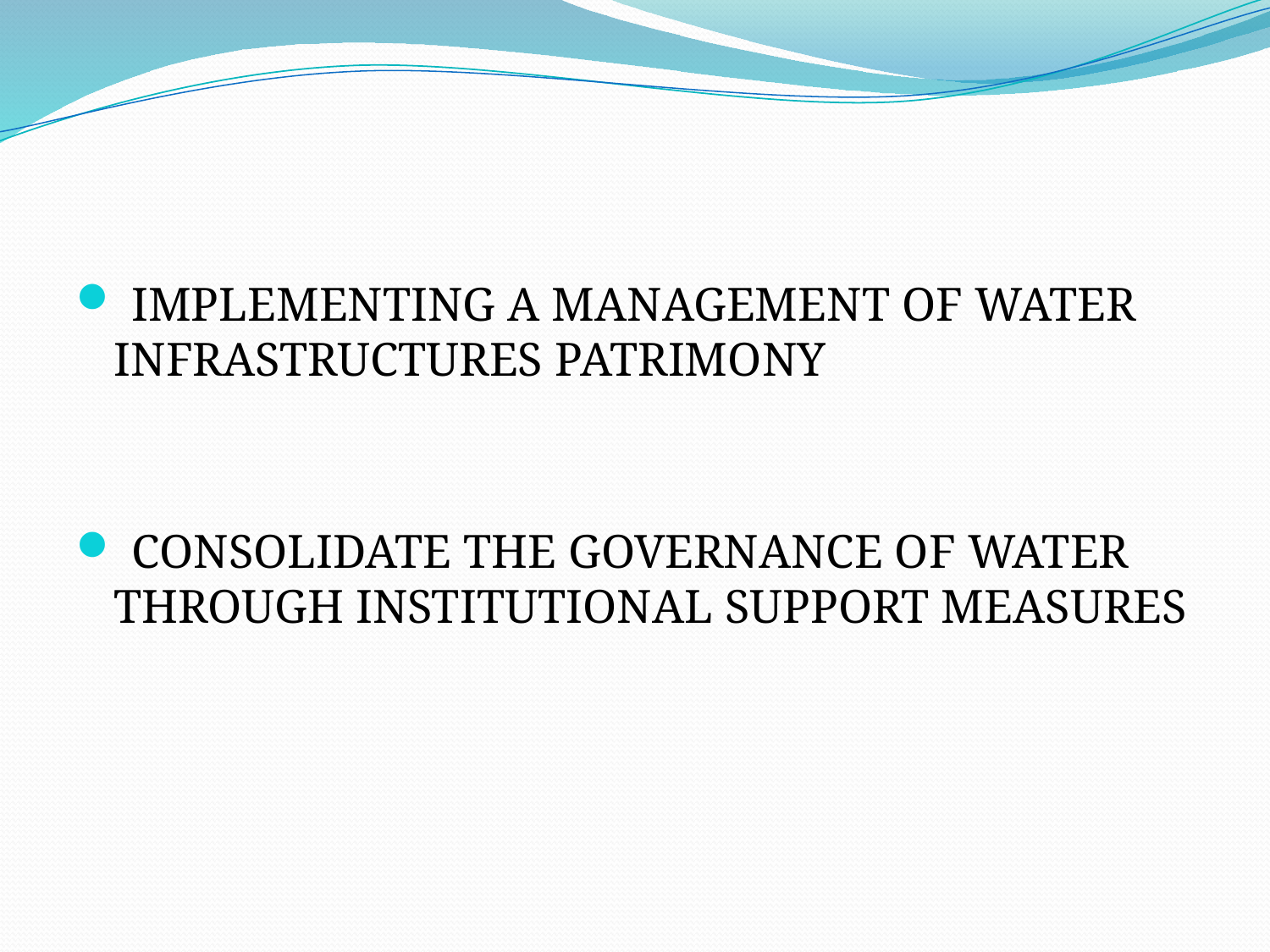

IMPLEMENTING A MANAGEMENT OF WATER INFRASTRUCTURES PATRIMONY

 CONSOLIDATE THE GOVERNANCE OF WATER THROUGH INSTITUTIONAL SUPPORT MEASURES